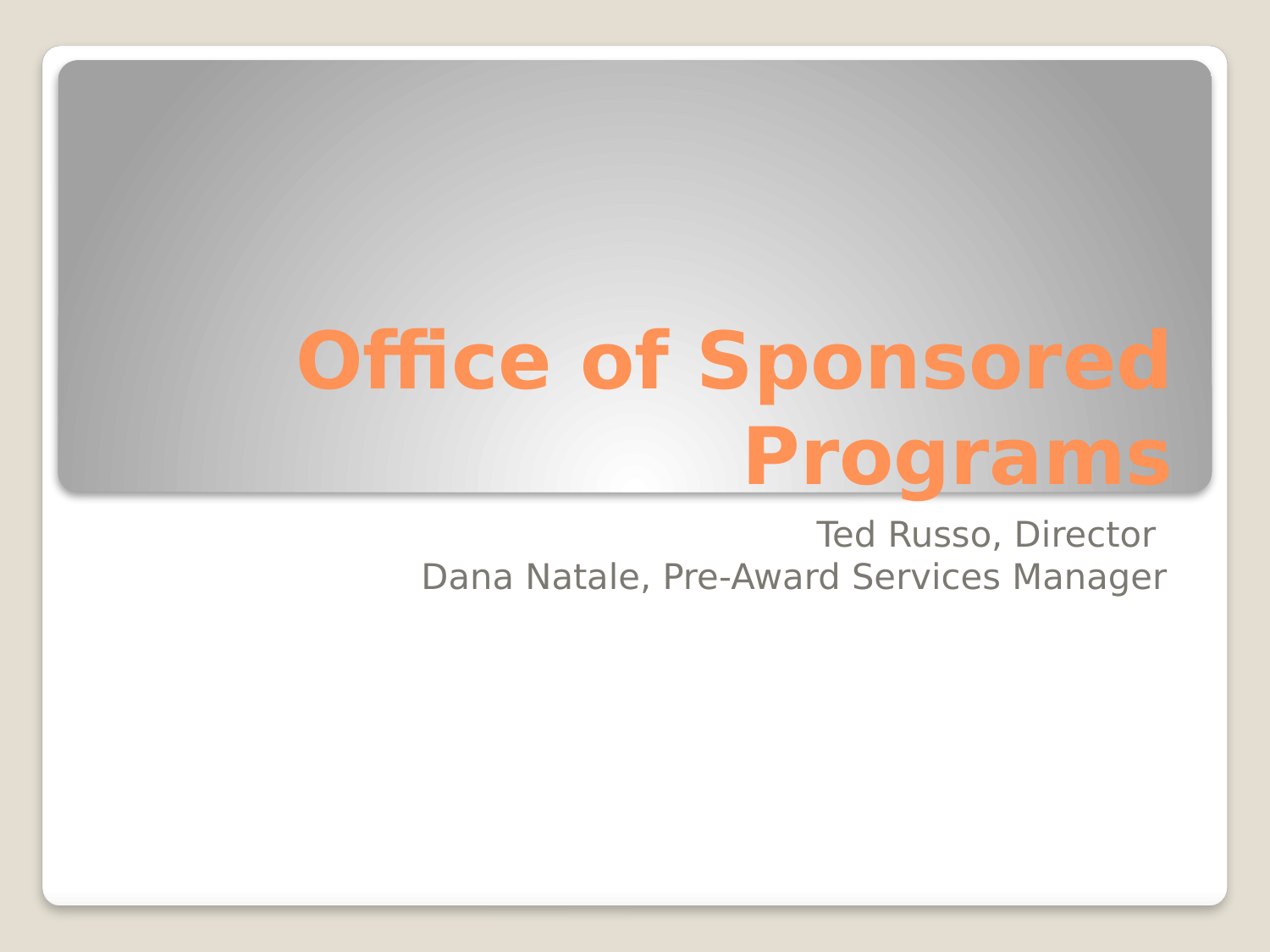

# Office of Sponsored Programs
Ted Russo, Director
Dana Natale, Pre-Award Services Manager